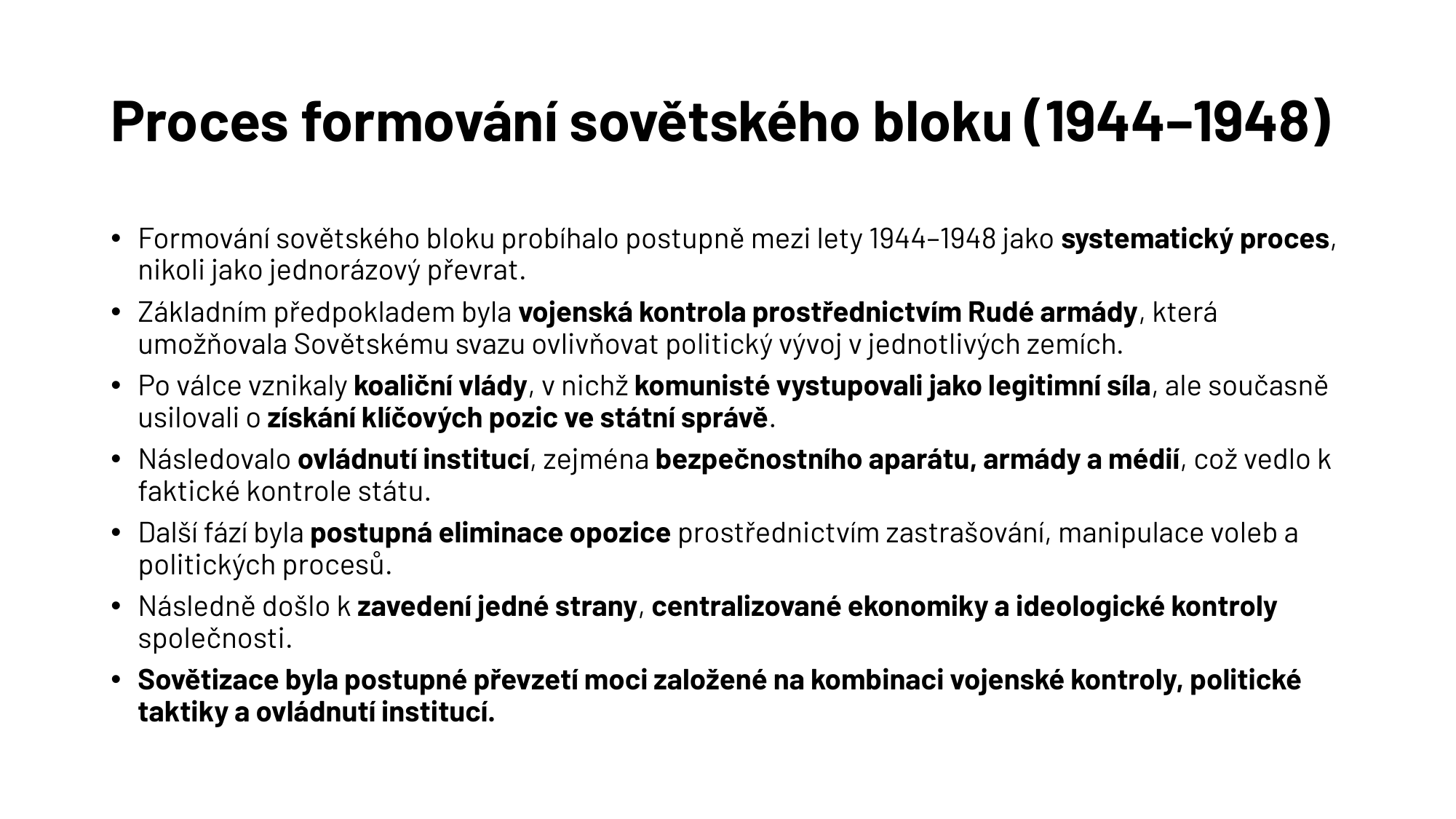

# Proces formování sovětského bloku (1944–1948)
Formování sovětského bloku probíhalo postupně mezi lety 1944–1948 jako systematický proces, nikoli jako jednorázový převrat.
Základním předpokladem byla vojenská kontrola prostřednictvím Rudé armády, která umožňovala Sovětskému svazu ovlivňovat politický vývoj v jednotlivých zemích.
Po válce vznikaly koaliční vlády, v nichž komunisté vystupovali jako legitimní síla, ale současně usilovali o získání klíčových pozic ve státní správě.
Následovalo ovládnutí institucí, zejména bezpečnostního aparátu, armády a médií, což vedlo k faktické kontrole státu.
Další fází byla postupná eliminace opozice prostřednictvím zastrašování, manipulace voleb a politických procesů.
Následně došlo k zavedení jedné strany, centralizované ekonomiky a ideologické kontroly společnosti.
Sovětizace byla postupné převzetí moci založené na kombinaci vojenské kontroly, politické taktiky a ovládnutí institucí.